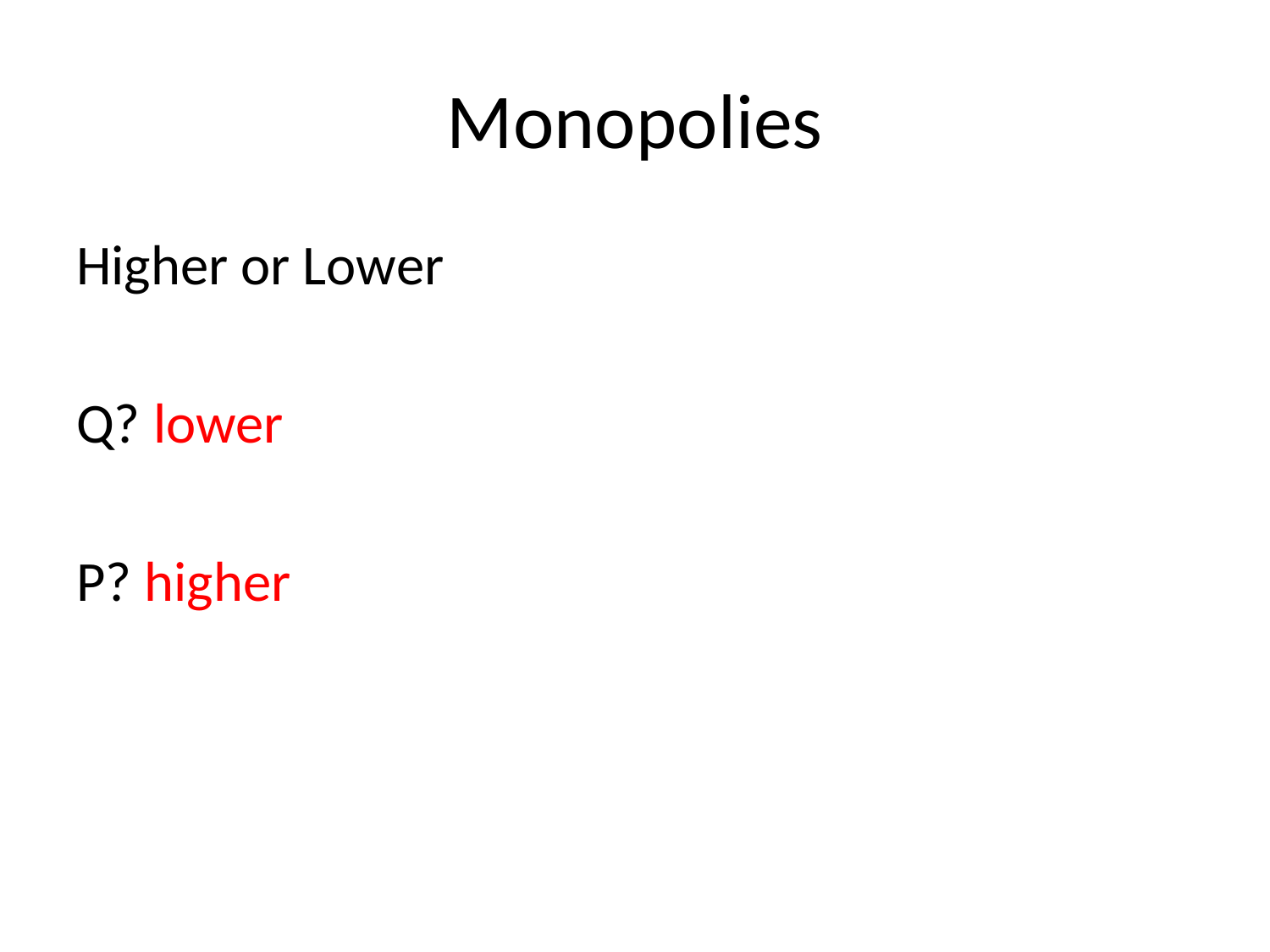

# Monopolies
Higher or Lower

Q? lower

P? higher